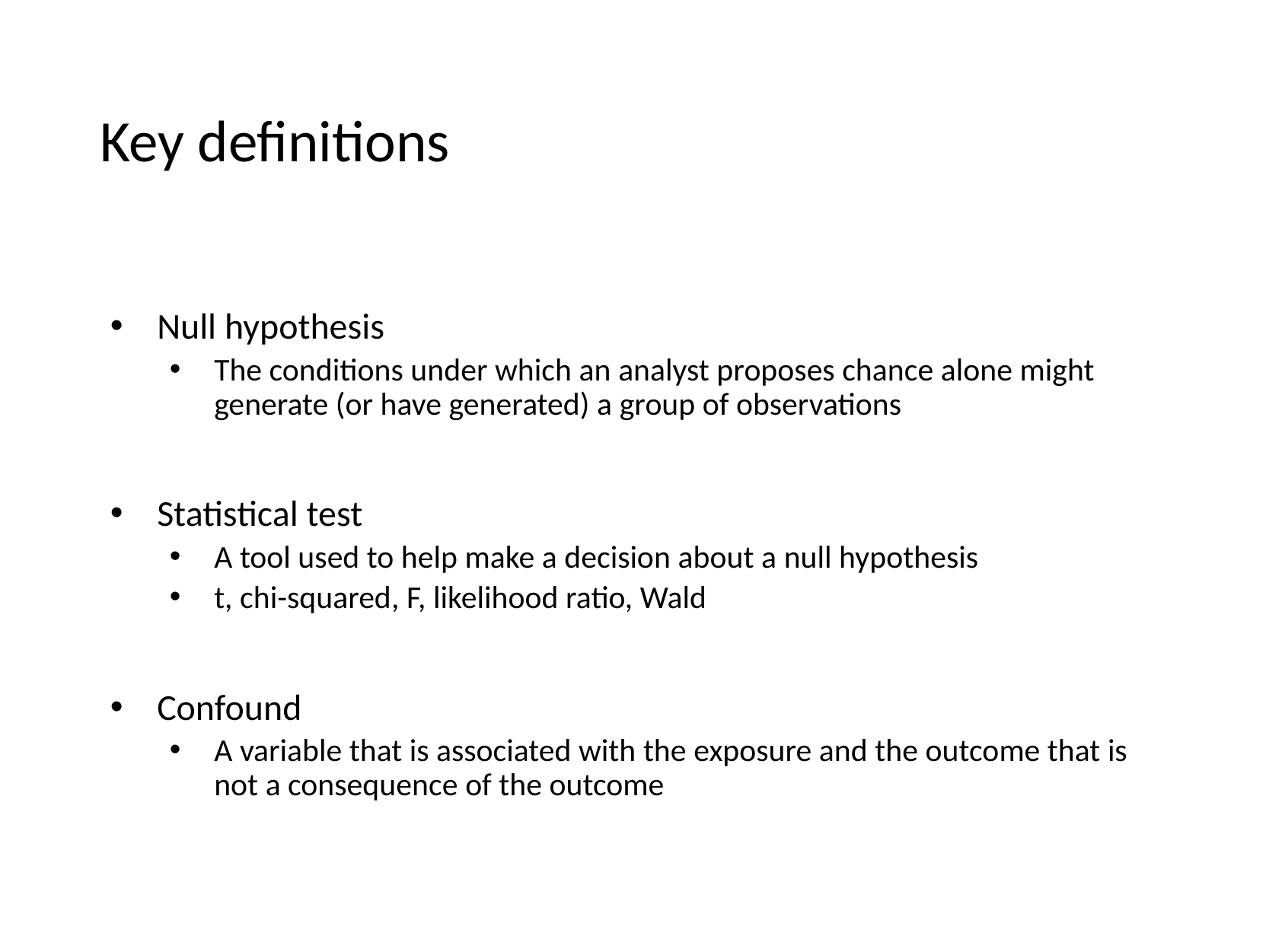

# Key definitions
Null hypothesis
The conditions under which an analyst proposes chance alone might generate (or have generated) a group of observations

Statistical test
A tool used to help make a decision about a null hypothesis
t, chi-squared, F, likelihood ratio, Wald

Confound
A variable that is associated with the exposure and the outcome that is not a consequence of the outcome